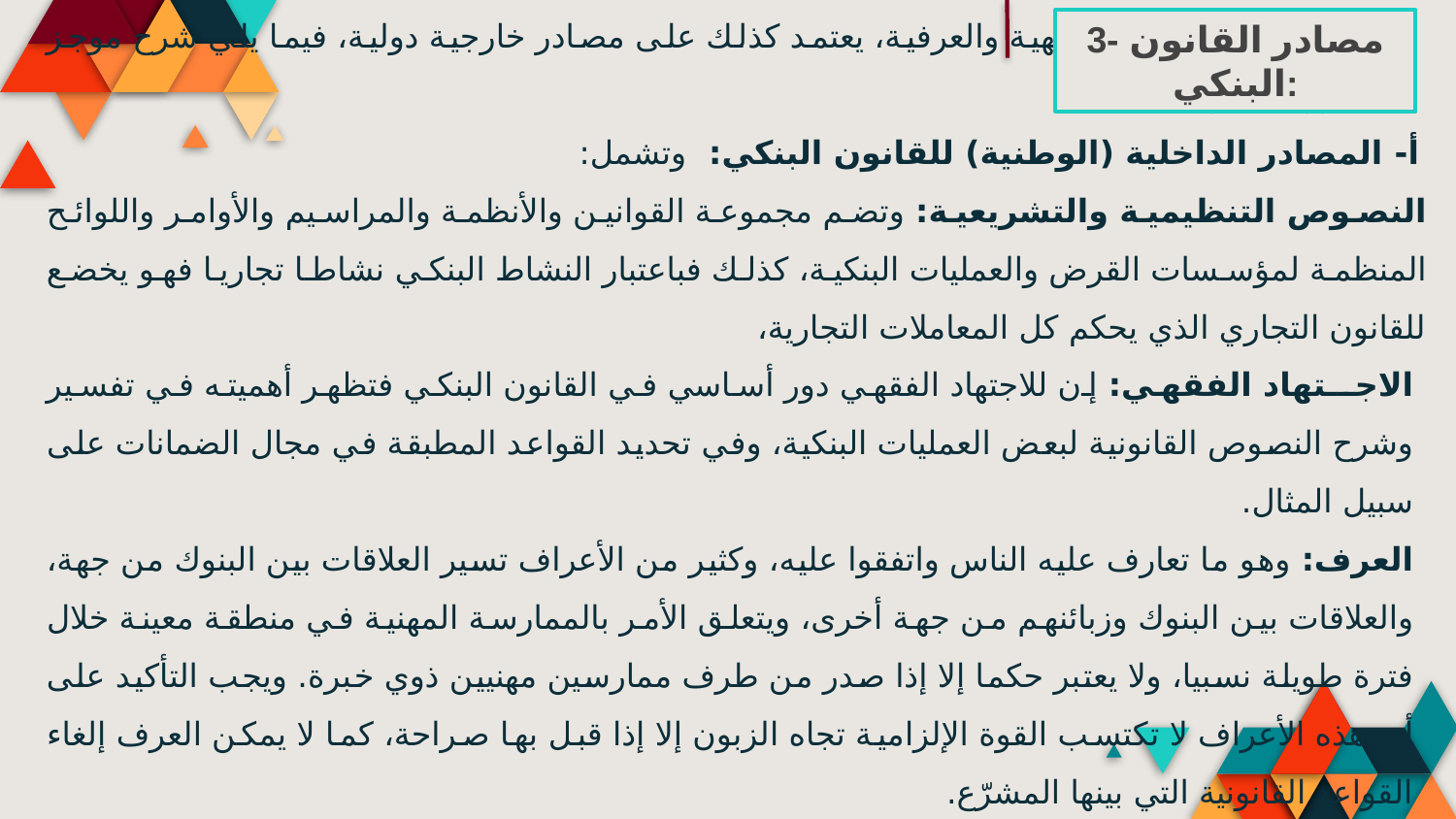

3- مصادر القانون البنكي:

   يستمد القانون البنكي كغيره من القوانين مصادره من مصادر داخلية ومصادر دولية، فبالإضافة للنصوص التشريعية والأحكام الفقهية والعرفية، يعتمد كذلك على مصادر خارجية دولية، فيما يلي شرح موجز لأبرز مصادره:
‌أ- المصادر الداخلية (الوطنية) للقانون البنكي:  وتشمل:
النصوص التنظيمية والتشريعية: وتضم مجموعة القوانين والأنظمة والمراسيم والأوامر واللوائح المنظمة لمؤسسات القرض والعمليات البنكية، كذلك فباعتبار النشاط البنكي نشاطا تجاريا فهو يخضع للقانون التجاري الذي يحكم كل المعاملات التجارية،
الاجــتهاد الفقهي: إن للاجتهاد الفقهي دور أساسي في القانون البنكي فتظهر أهميته في تفسير وشرح النصوص القانونية لبعض العمليات البنكية، وفي تحديد القواعد المطبقة في مجال الضمانات على سبيل المثال.
العرف: وهو ما تعارف عليه الناس واتفقوا عليه، وكثير من الأعراف تسير العلاقات بين البنوك من جهة، والعلاقات بين البنوك وزبائنهم من جهة أخرى، ويتعلق الأمر بالممارسة المهنية في منطقة معينة خلال فترة طويلة نسبيا، ولا يعتبر حكما إلا إذا صدر من طرف ممارسين مهنيين ذوي خبرة. ويجب التأكيد على أن هذه الأعراف لا تكتسب القوة الإلزامية تجاه الزبون إلا إذا قبل بها صراحة، كما لا يمكن العرف إلغاء القواعد القانونية التي بينها المشرّع.